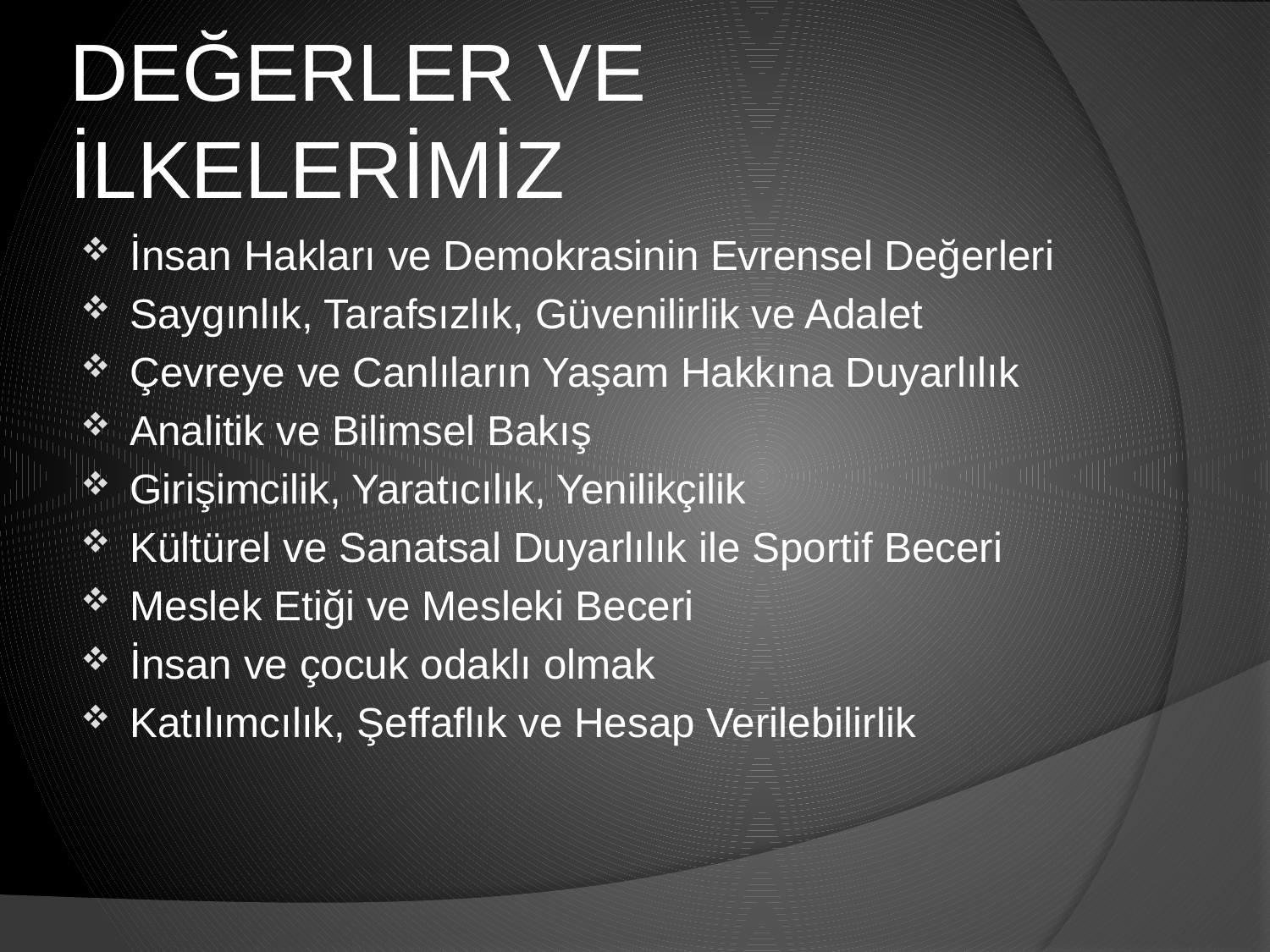

# DEĞERLER VE İLKELERİMİZ
İnsan Hakları ve Demokrasinin Evrensel Değerleri
Saygınlık, Tarafsızlık, Güvenilirlik ve Adalet
Çevreye ve Canlıların Yaşam Hakkına Duyarlılık
Analitik ve Bilimsel Bakış
Girişimcilik, Yaratıcılık, Yenilikçilik
Kültürel ve Sanatsal Duyarlılık ile Sportif Beceri
Meslek Etiği ve Mesleki Beceri
İnsan ve çocuk odaklı olmak
Katılımcılık, Şeffaflık ve Hesap Verilebilirlik